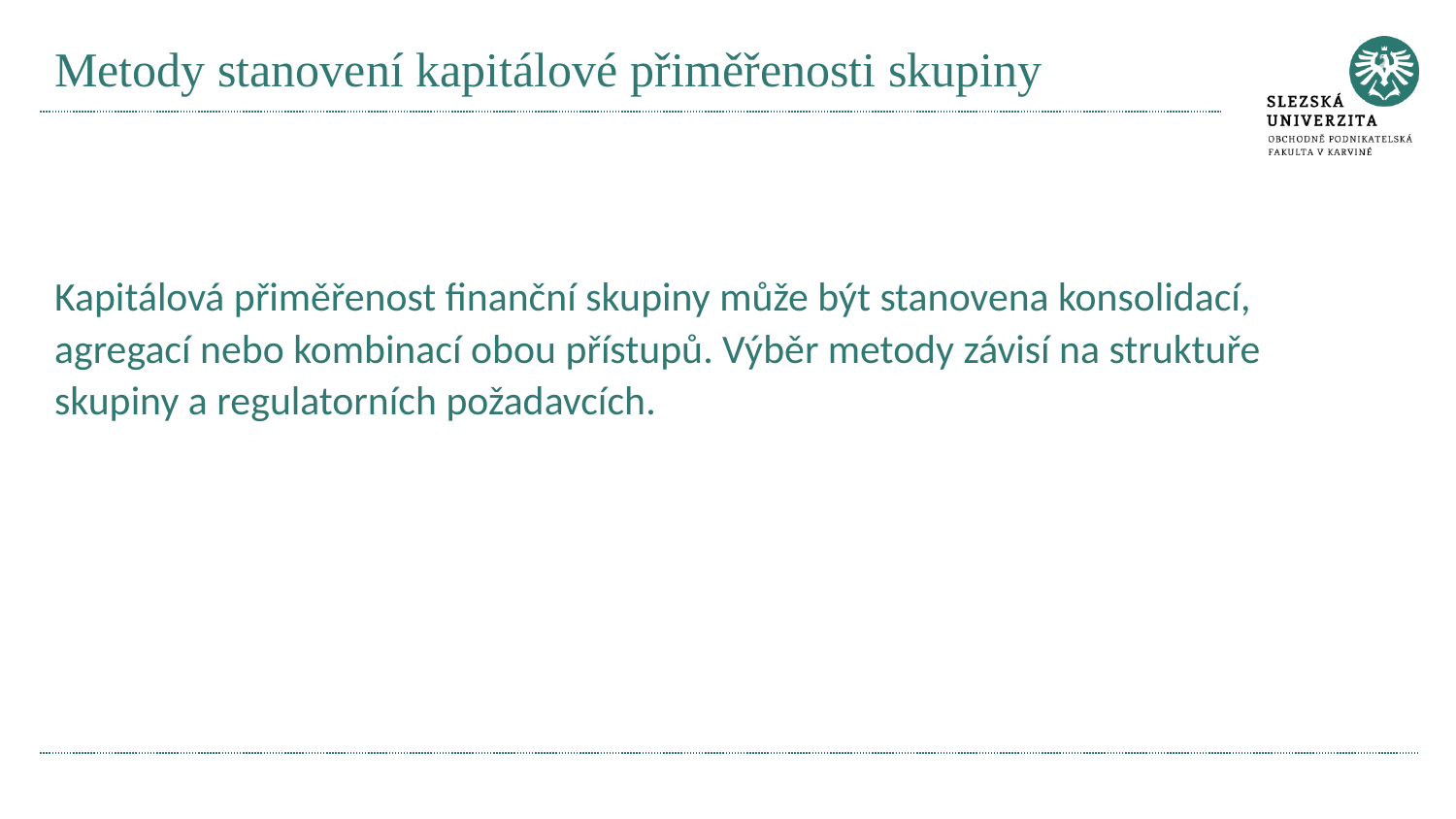

# Metody stanovení kapitálové přiměřenosti skupiny
Kapitálová přiměřenost finanční skupiny může být stanovena konsolidací, agregací nebo kombinací obou přístupů. Výběr metody závisí na struktuře skupiny a regulatorních požadavcích.